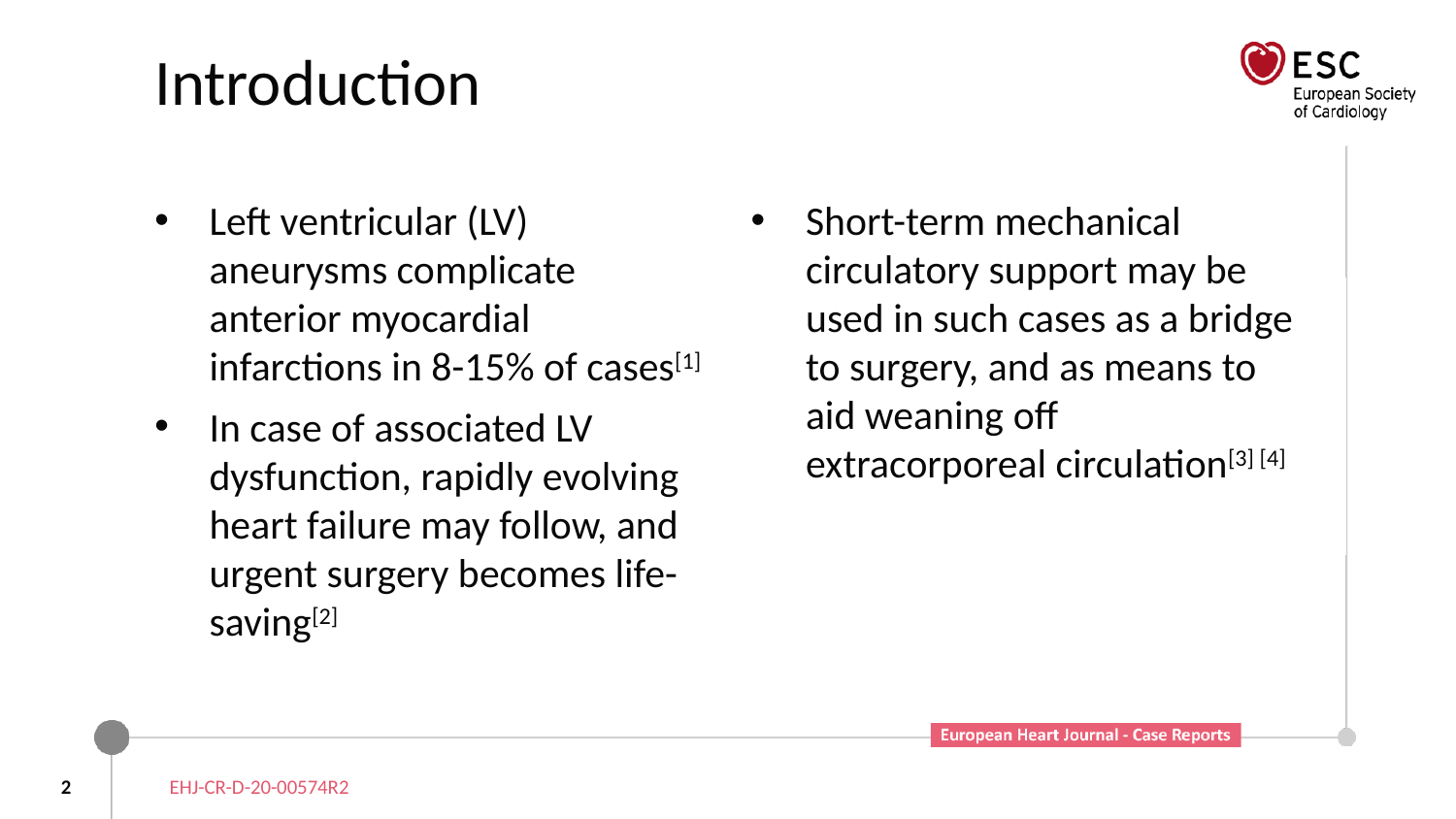

# Introduction
Left ventricular (LV) aneurysms complicate anterior myocardial infarctions in 8-15% of cases[1]
In case of associated LV dysfunction, rapidly evolving heart failure may follow, and urgent surgery becomes life-saving[2]
Short-term mechanical circulatory support may be used in such cases as a bridge to surgery, and as means to aid weaning off extracorporeal circulation[3] [4]

2
EHJ-CR-D-20-00574R2